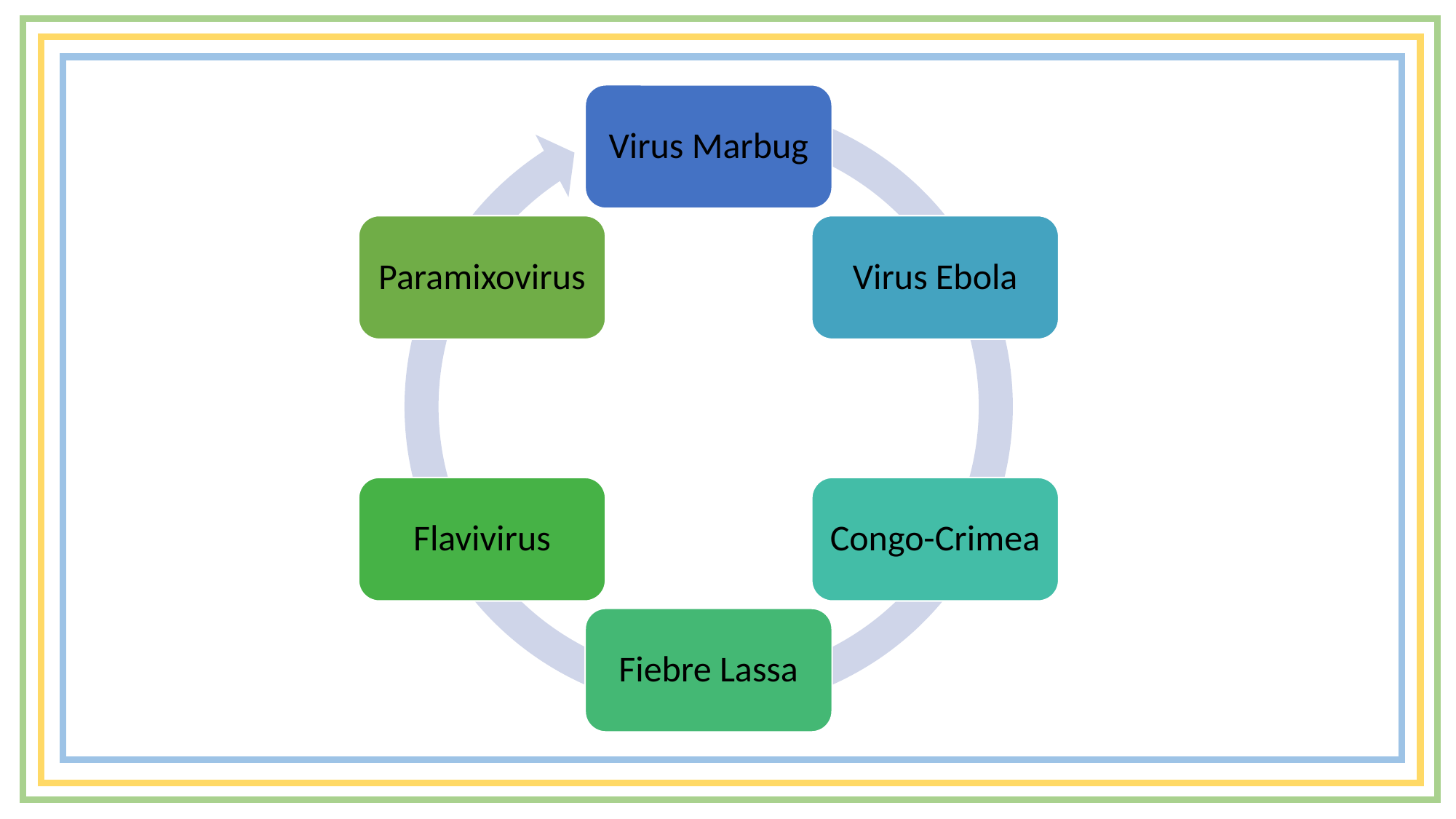

Virus Marbug
Virus Ebola
Congo-Crimea
Fiebre Lassa
Flavivirus
Paramixovirus